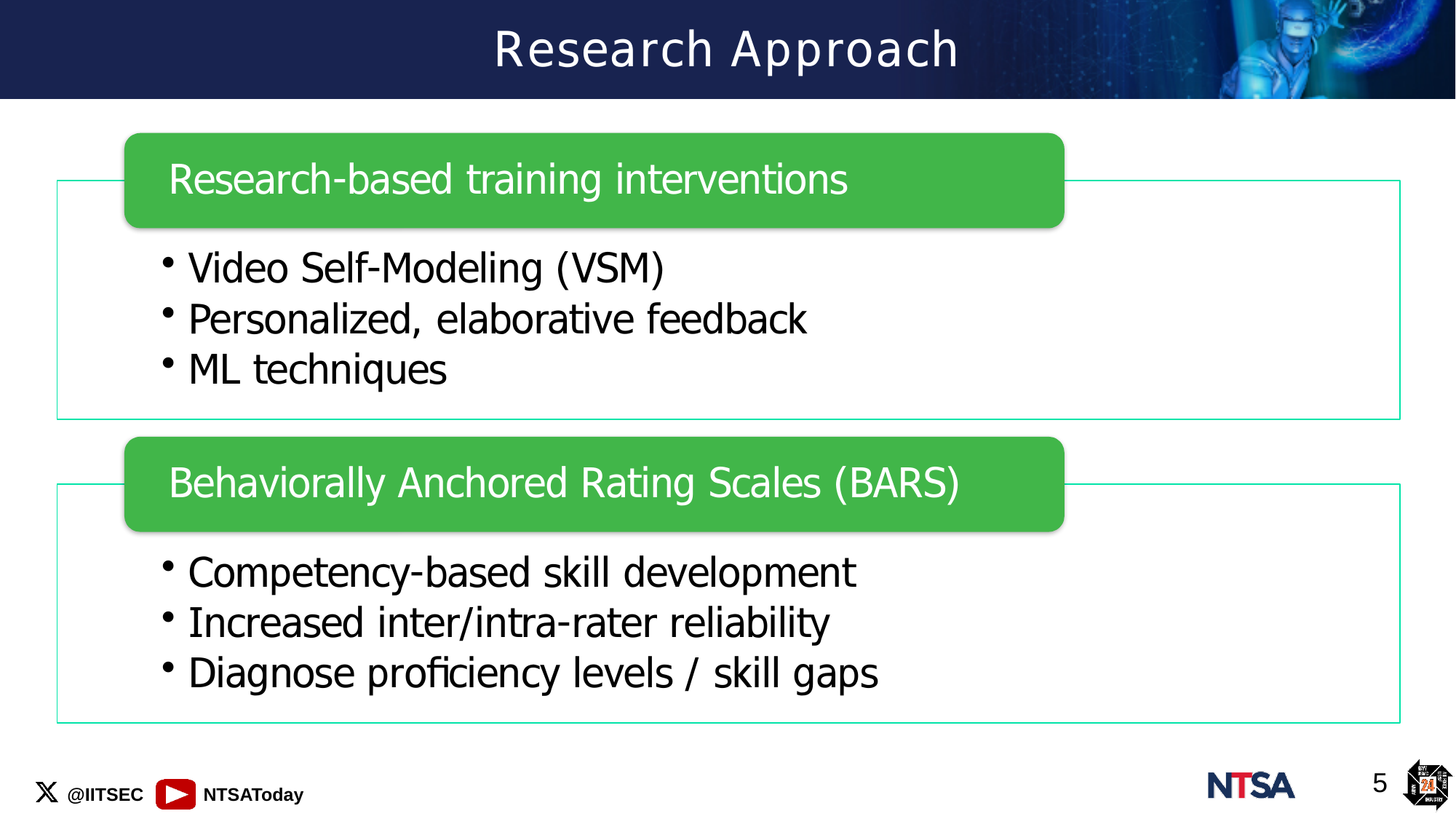

# Research Approach
Video Self-Modeling (VSM)
Personalized, elaborative feedback
ML techniques
Research-based training interventions
Competency-based skill development
Increased inter/intra-rater reliability
Diagnose proficiency levels / skill gaps
Behaviorally Anchored Rating Scales (BARS)
5